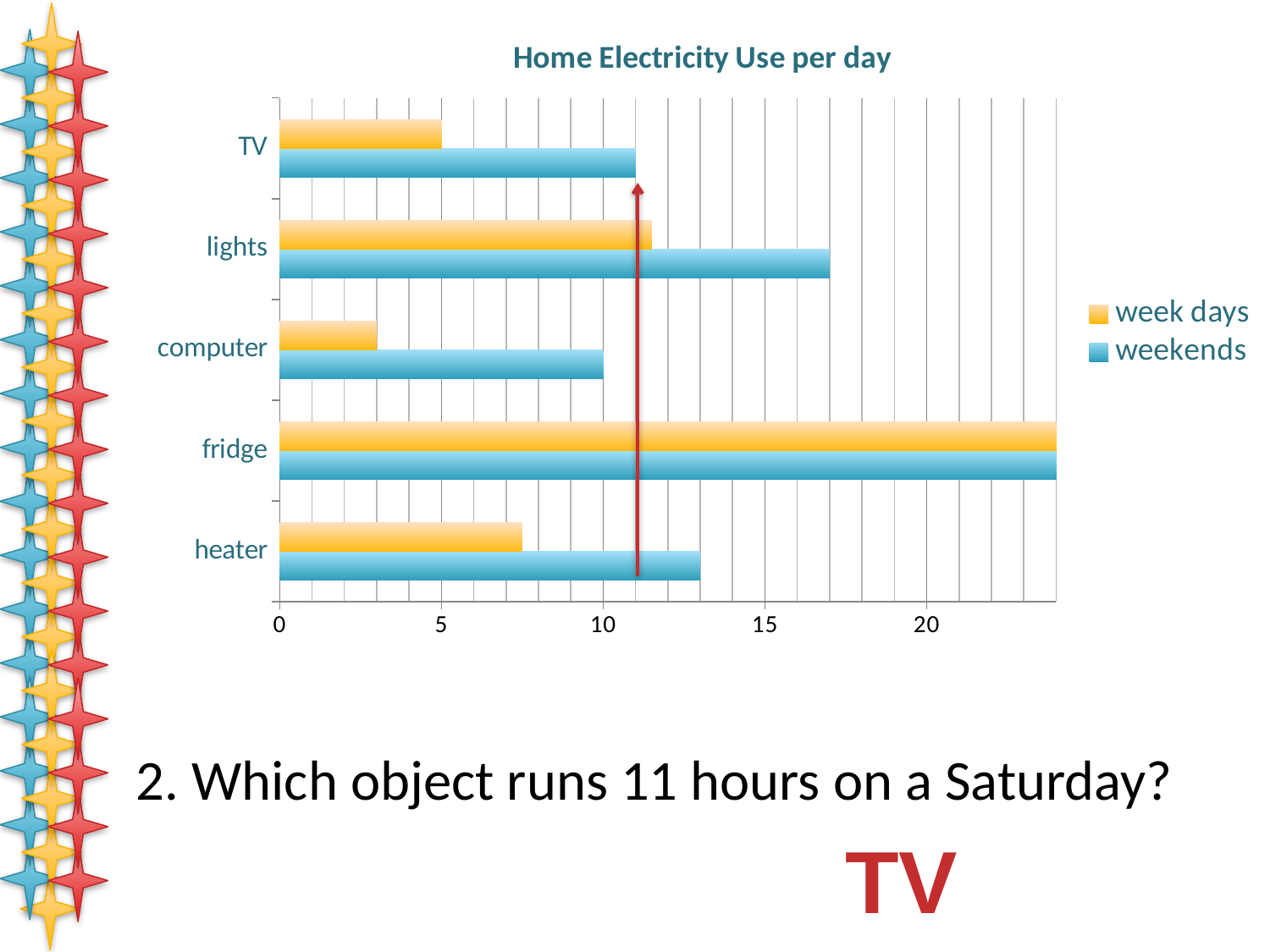

### Chart: Home Electricity Use per day

| Category |  |  |
|---|---|---|
| heater | 13.0 | 7.5 |
| fridge | 24.0 | 24.0 |
| computer | 10.0 | 3.0 |
| lights | 17.0 | 11.5 |
| TV | 11.0 | 5.0 |

2. Which object runs 11 hours on a Saturday?

TV